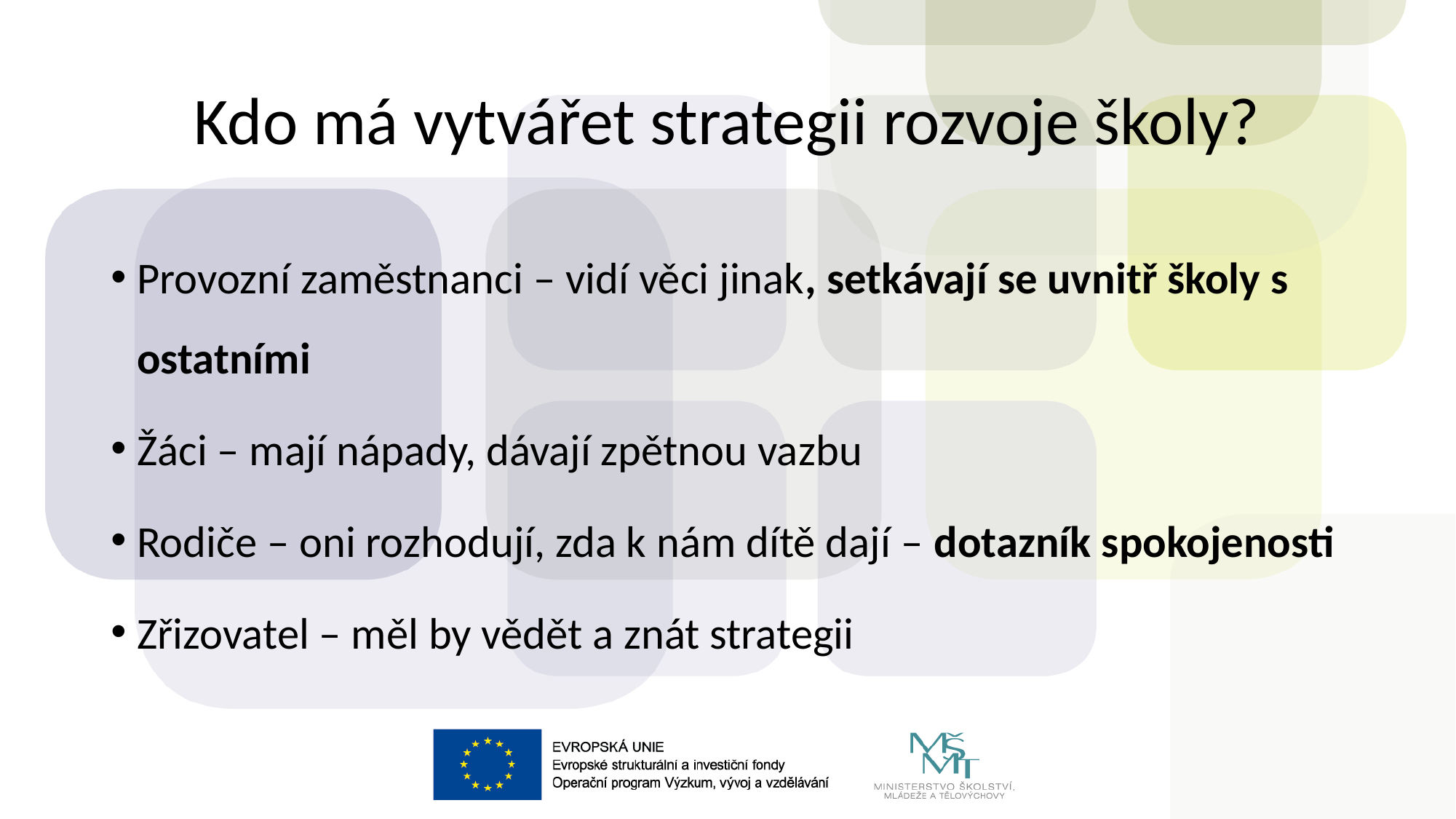

# Kdo má vytvářet strategii rozvoje školy?
Provozní zaměstnanci – vidí věci jinak, setkávají se uvnitř školy s ostatními
Žáci – mají nápady, dávají zpětnou vazbu
Rodiče – oni rozhodují, zda k nám dítě dají – dotazník spokojenosti
Zřizovatel – měl by vědět a znát strategii